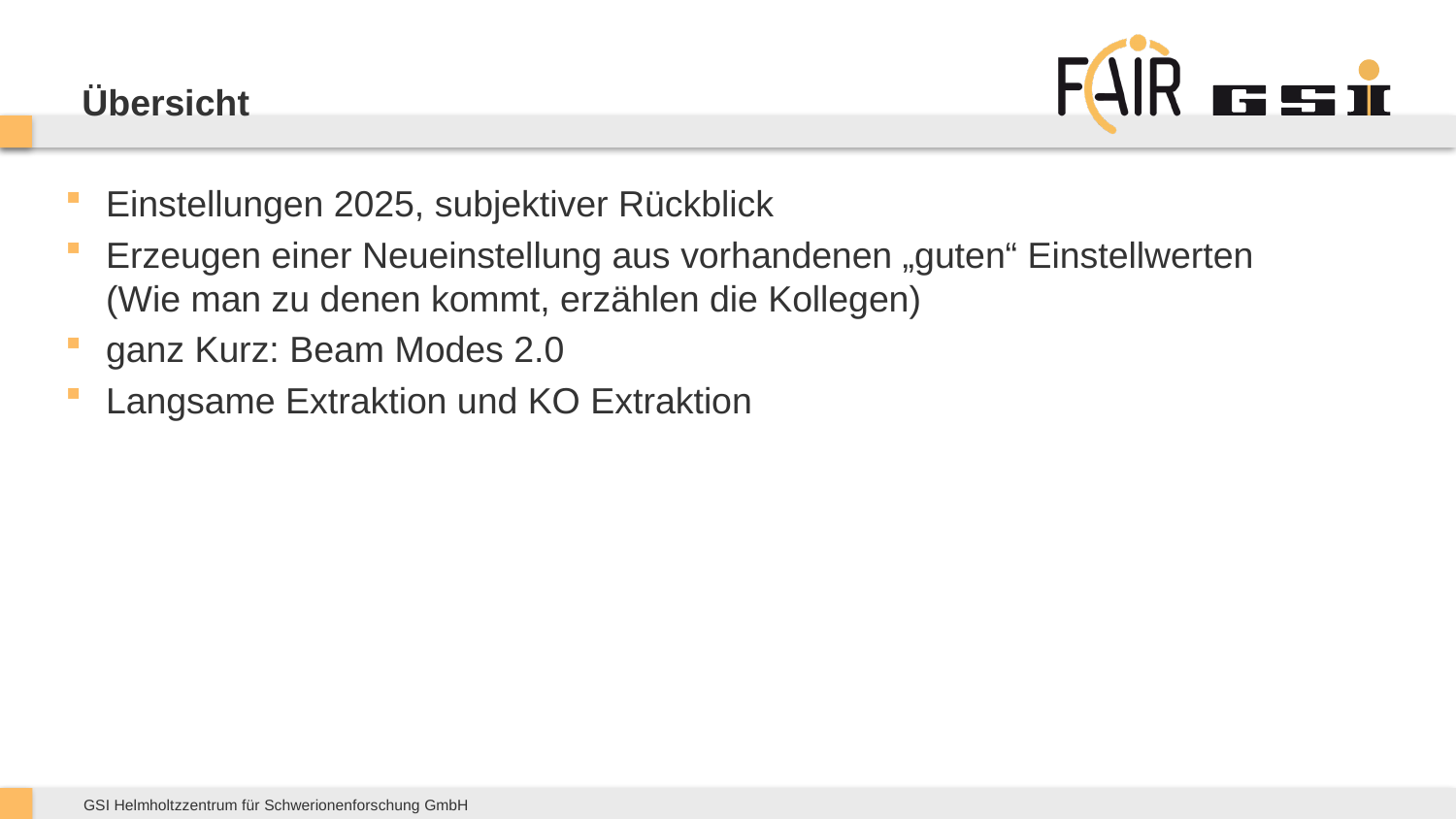

# Übersicht
Einstellungen 2025, subjektiver Rückblick
Erzeugen einer Neueinstellung aus vorhandenen „guten“ Einstellwerten
(Wie man zu denen kommt, erzählen die Kollegen)
ganz Kurz: Beam Modes 2.0
Langsame Extraktion und KO Extraktion